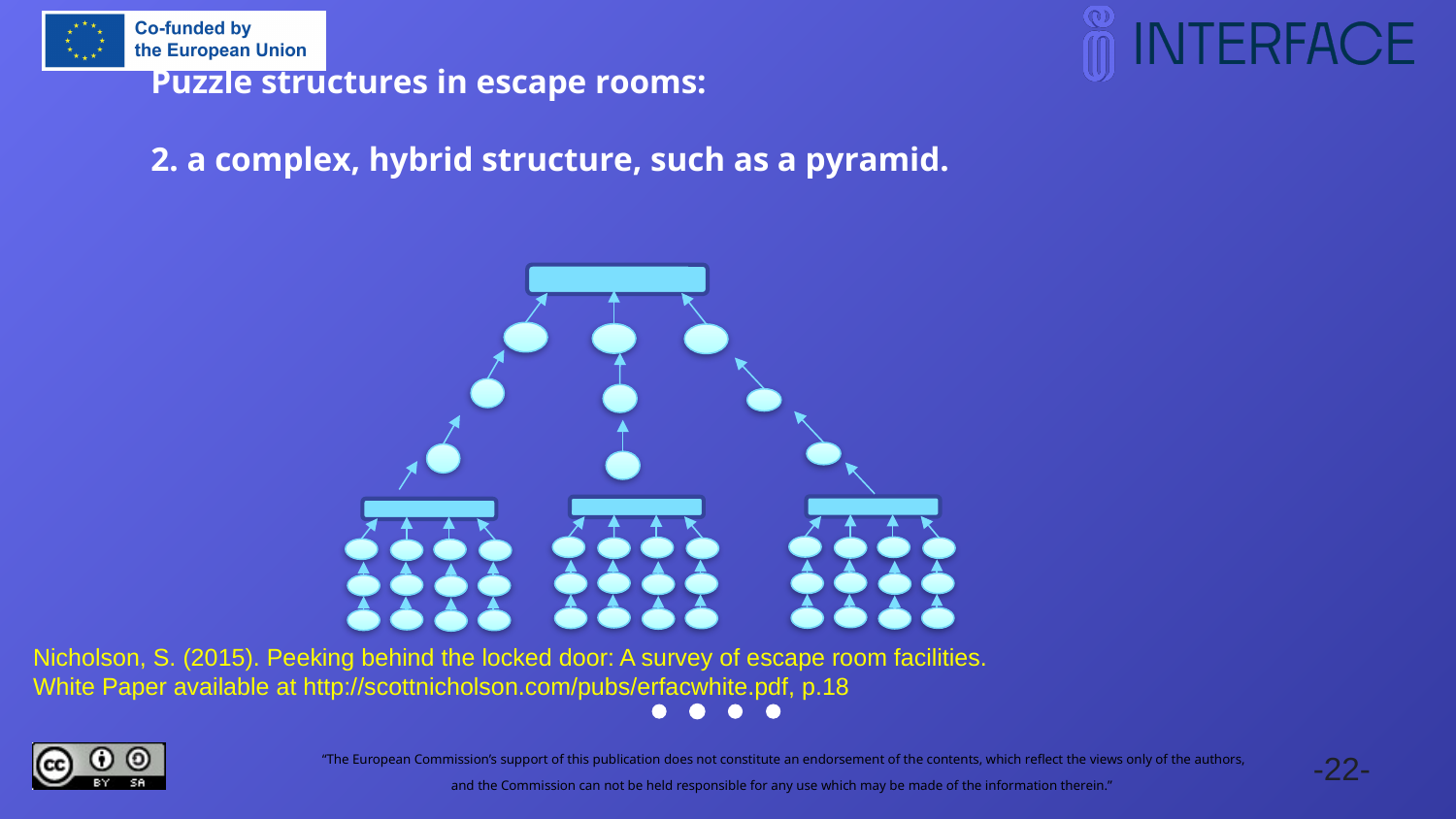

Puzzle structures in escape rooms:

2. a complex, hybrid structure, such as a pyramid.

Nicholson, S. (2015). Peeking behind the locked door: A survey of escape room facilities.
White Paper available at http://scottnicholson.com/pubs/erfacwhite.pdf, p.18